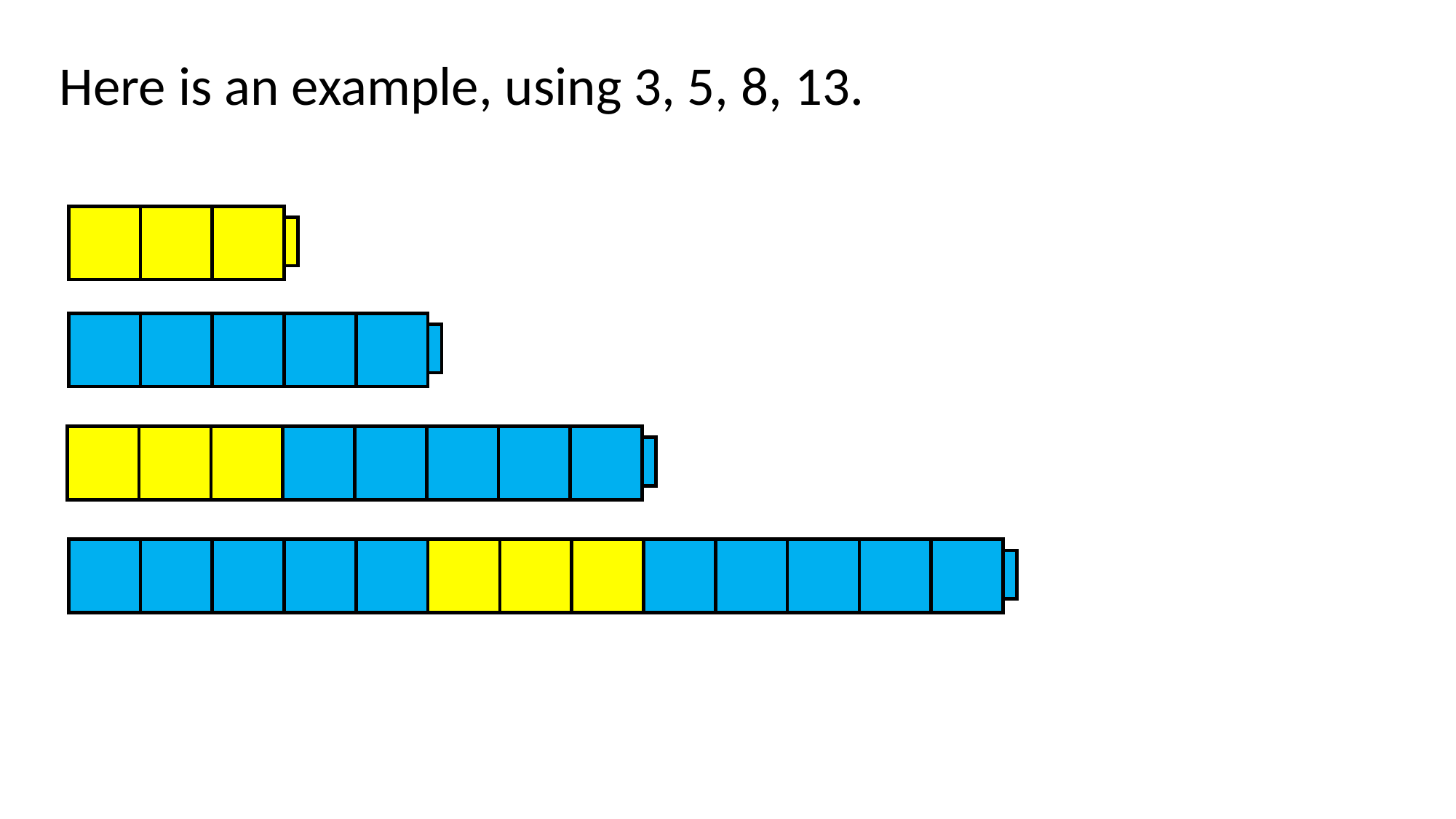

Here is an example, using 3, 5, 8, 13.